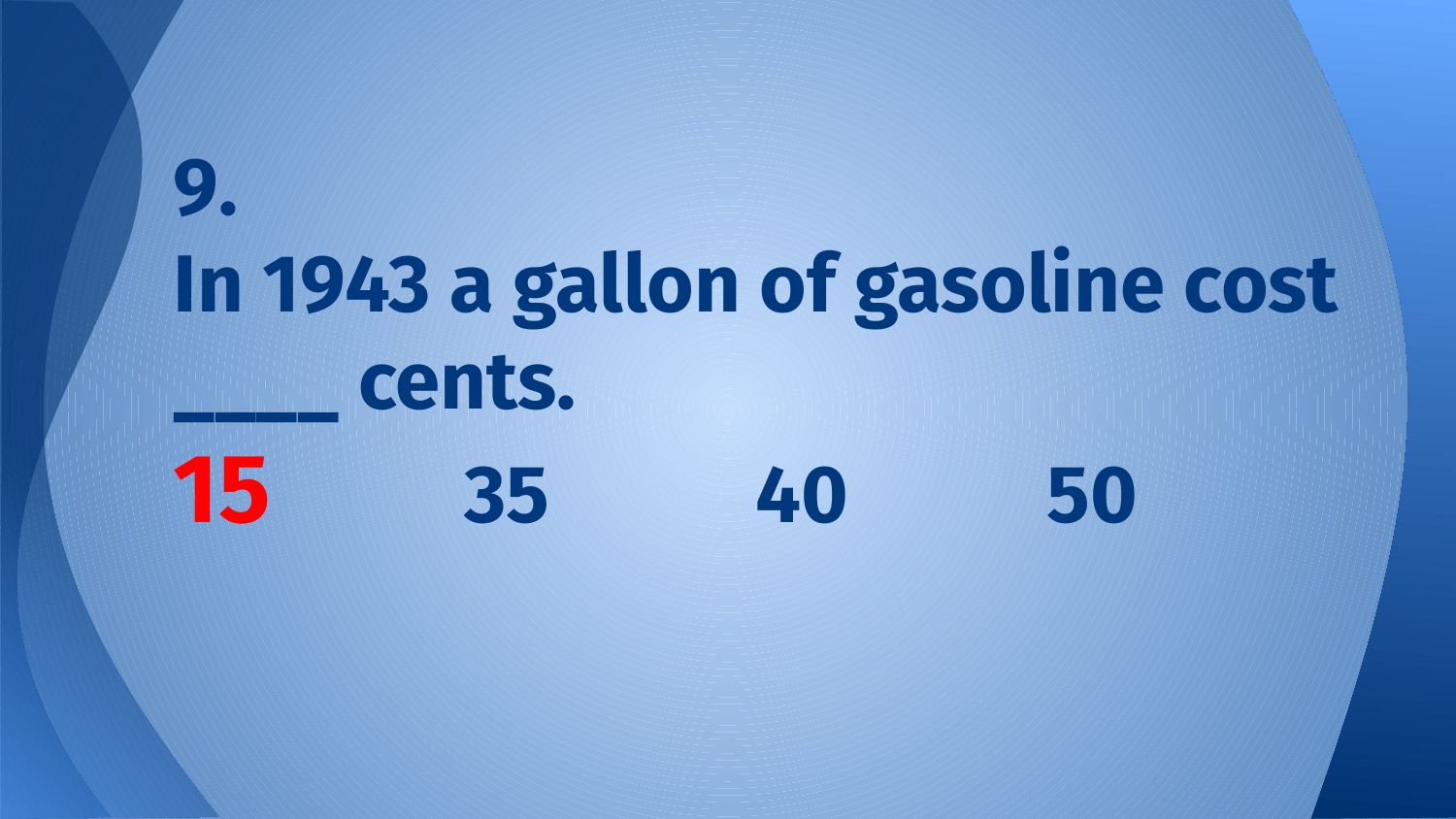

# 9.
In 1943 a gallon of gasoline cost ____ cents.
15		35		40		50